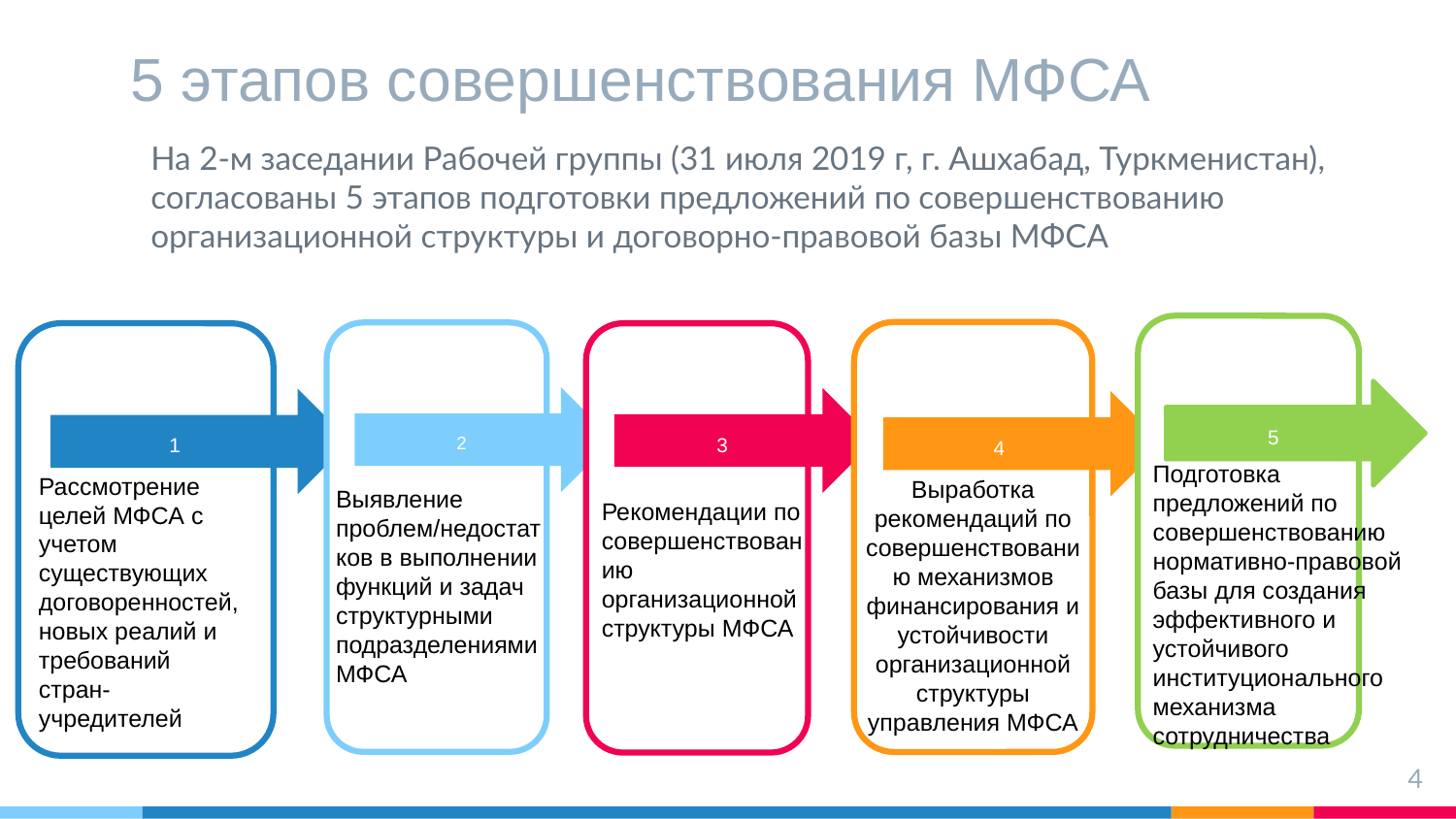

# 5 этапов совершенствования МФСА
На 2-м заседании Рабочей группы (31 июля 2019 г, г. Ашхабад, Туркменистан), согласованы 5 этапов подготовки предложений по совершенствованию организационной структуры и договорно-правовой базы МФСА

5
Подготовка предложений по совершенствованию нормативно-правовой базы для создания эффективного и устойчивого институционального механизма сотрудничества

4
Выработка рекомендаций по совершенствованию механизмов финансирования и устойчивости организационной структуры управления МФСА

2
Выявление проблем/недостатков в выполнении функций и задач структурными подразделениями МФСА

1
Рассмотрение целей МФСА с учетом существующих договоренностей, новых реалий и требований стран-учредителей

3
Рекомендации по совершенствованию организационной структуры МФСА
4